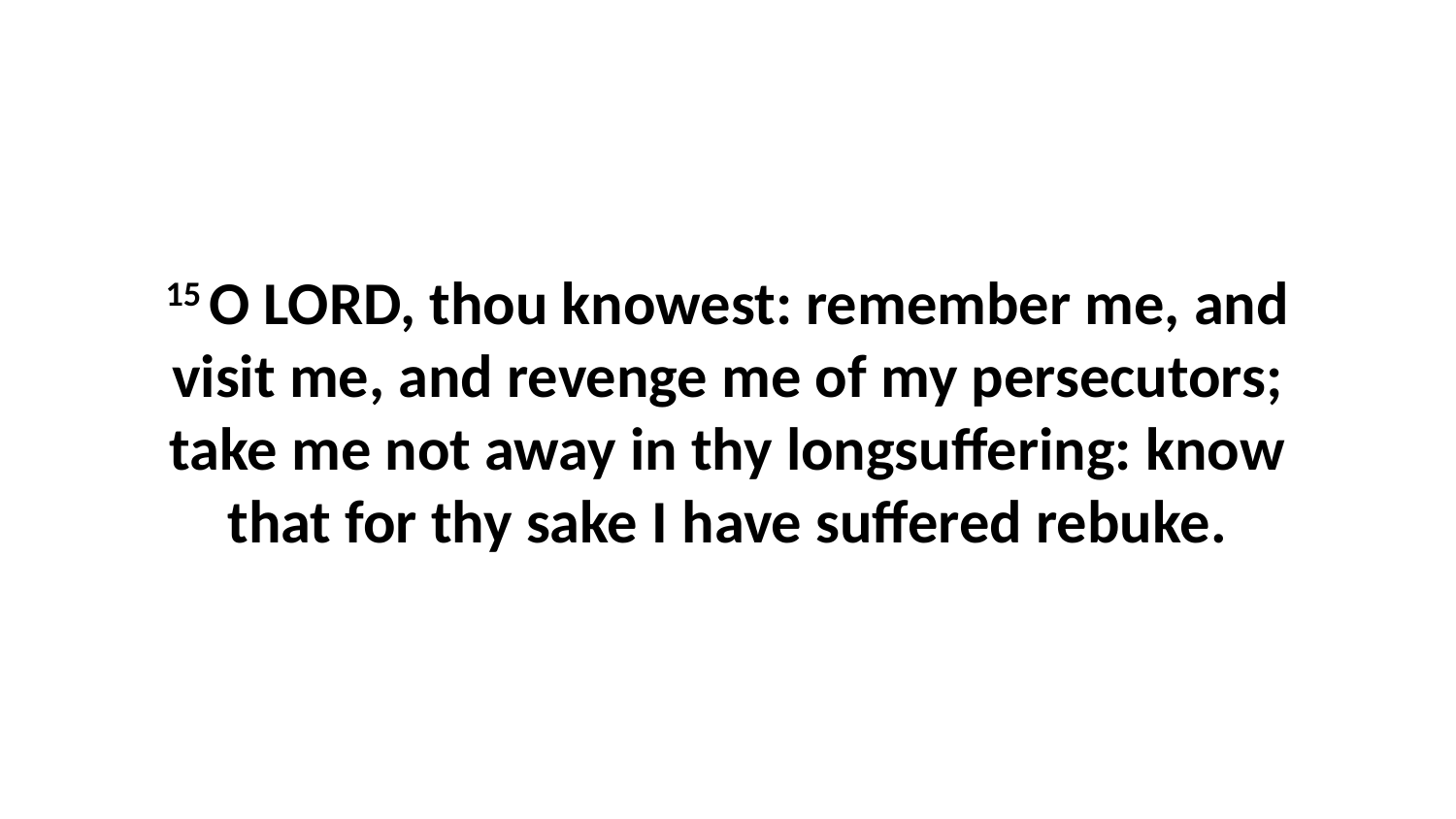

15 O LORD, thou knowest: remember me, and visit me, and revenge me of my persecutors; take me not away in thy longsuffering: know that for thy sake I have suffered rebuke.